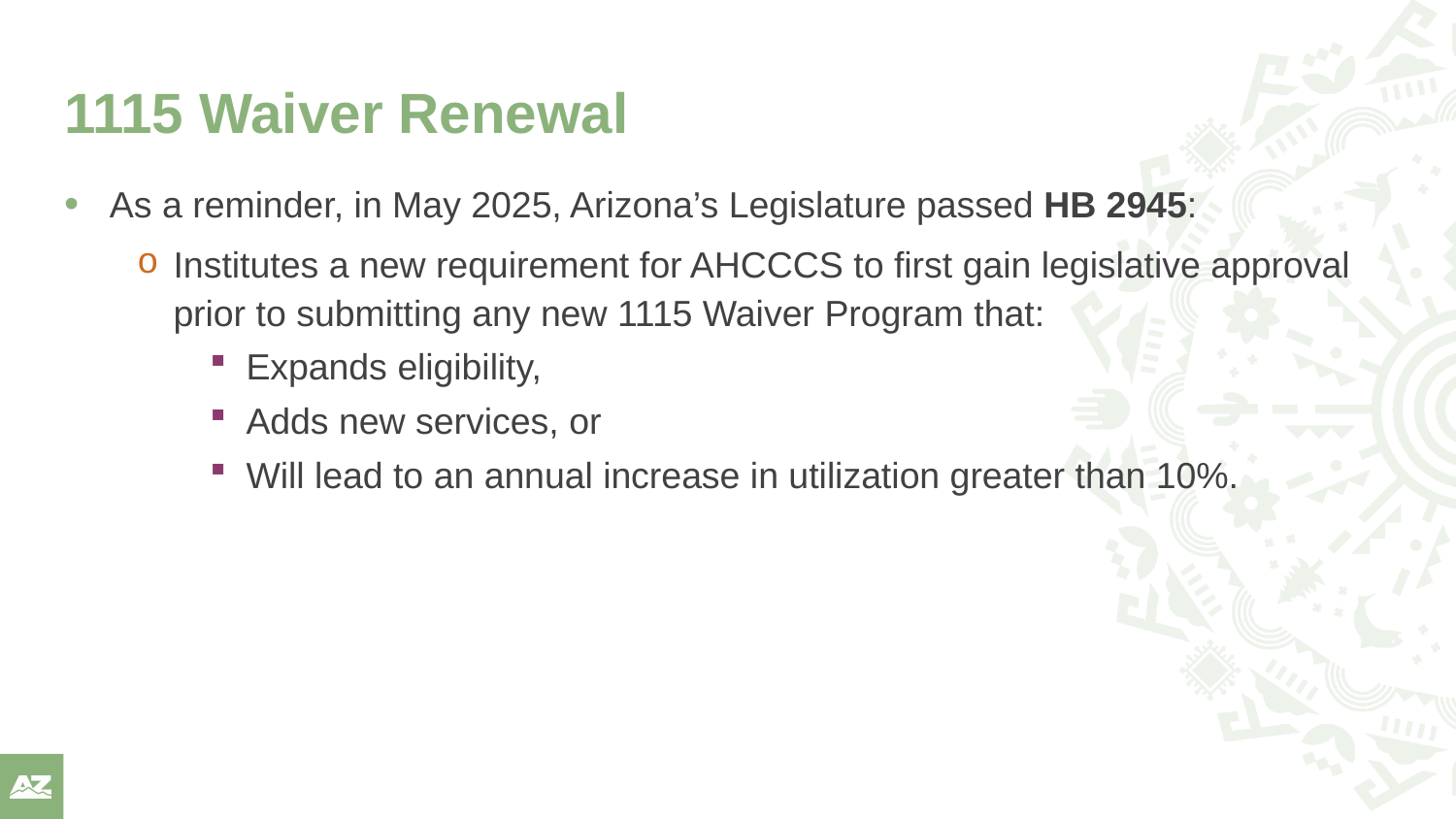

# 1115 Waiver Renewal
As a reminder, in May 2025, Arizona’s Legislature passed HB 2945:
Institutes a new requirement for AHCCCS to first gain legislative approval prior to submitting any new 1115 Waiver Program that:
Expands eligibility,
Adds new services, or
Will lead to an annual increase in utilization greater than 10%.